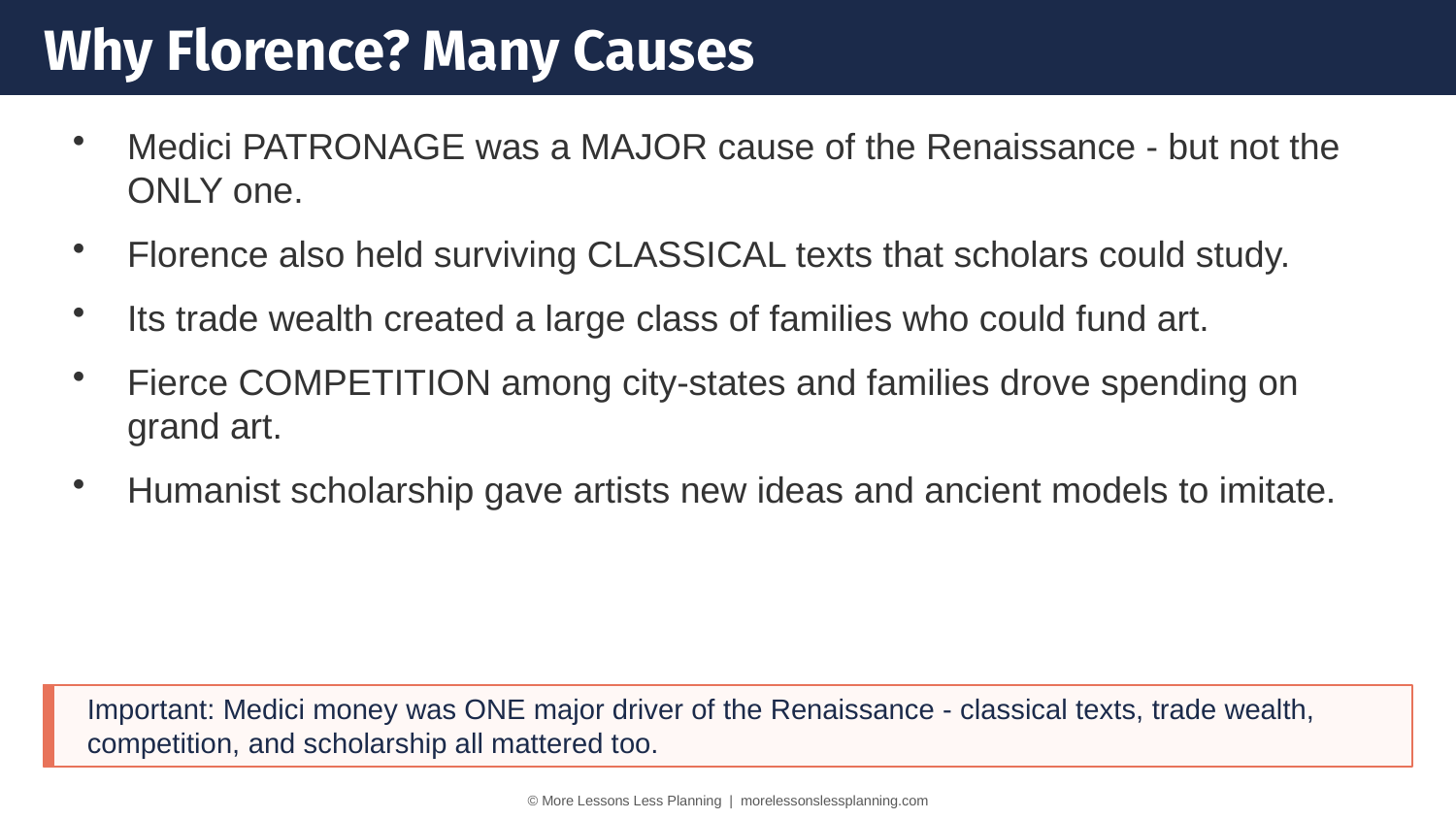

Why Florence? Many Causes
Medici PATRONAGE was a MAJOR cause of the Renaissance - but not the ONLY one.
Florence also held surviving CLASSICAL texts that scholars could study.
Its trade wealth created a large class of families who could fund art.
Fierce COMPETITION among city-states and families drove spending on grand art.
Humanist scholarship gave artists new ideas and ancient models to imitate.

Important: Medici money was ONE major driver of the Renaissance - classical texts, trade wealth, competition, and scholarship all mattered too.
© More Lessons Less Planning  |  morelessonslessplanning.com